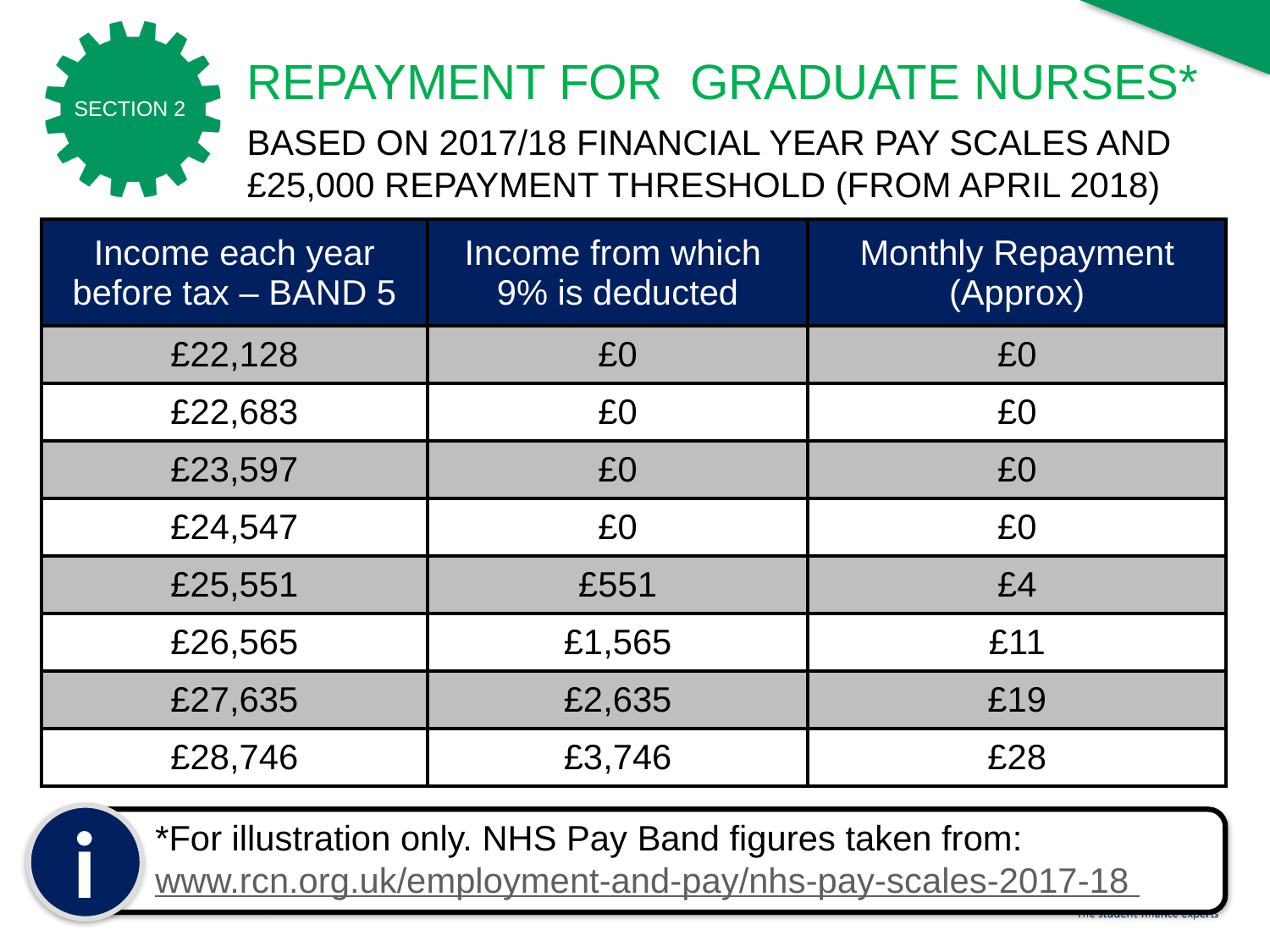

REPAYMENT FOR  GRADUATE NURSES*
BASED ON 2017/18 FINANCIAL YEAR PAY SCALES AND £25,000 REPAYMENT THRESHOLD (FROM APRIL 2018)
| Income each year before tax – BAND 5 | Income from which 9% is deducted | Monthly Repayment (Approx) |
| --- | --- | --- |
| £22,128 | £0 | £0 |
| £22,683 | £0 | £0 |
| £23,597 | £0 | £0 |
| £24,547 | £0 | £0 |
| £25,551 | £551 | £4 |
| £26,565 | £1,565 | £11 |
| £27,635 | £2,635 | £19 |
| £28,746 | £3,746 | £28 |
i

*For illustration only. NHS Pay Band figures taken from:
www.rcn.org.uk/employment-and-pay/nhs-pay-scales-2017-18